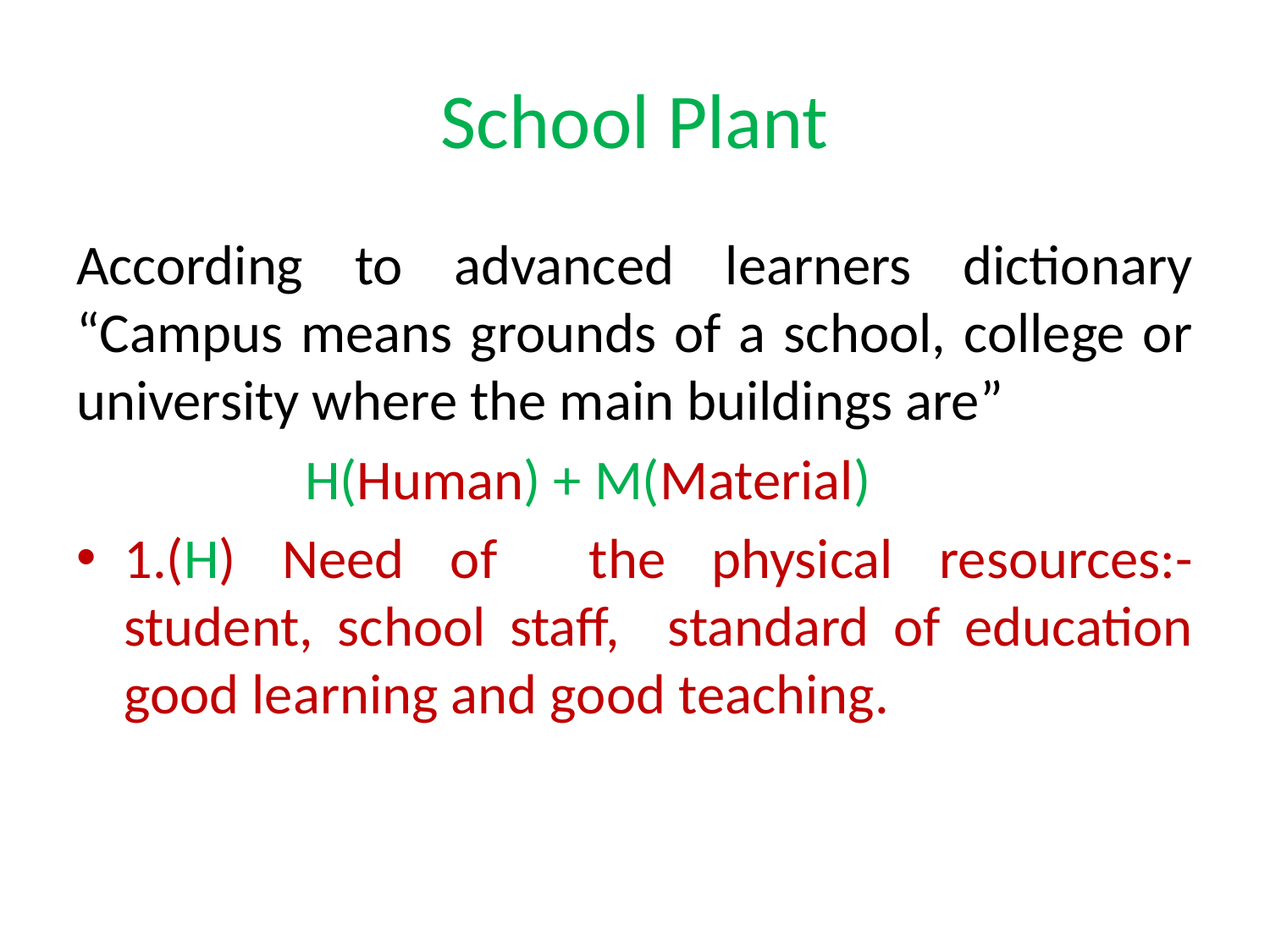

# School Plant
According to advanced learners dictionary “Campus means grounds of a school, college or university where the main buildings are”
                  H(Human) + M(Material)
1.(H) Need of  the physical resources:- student, school staff,  standard of education good learning and good teaching.